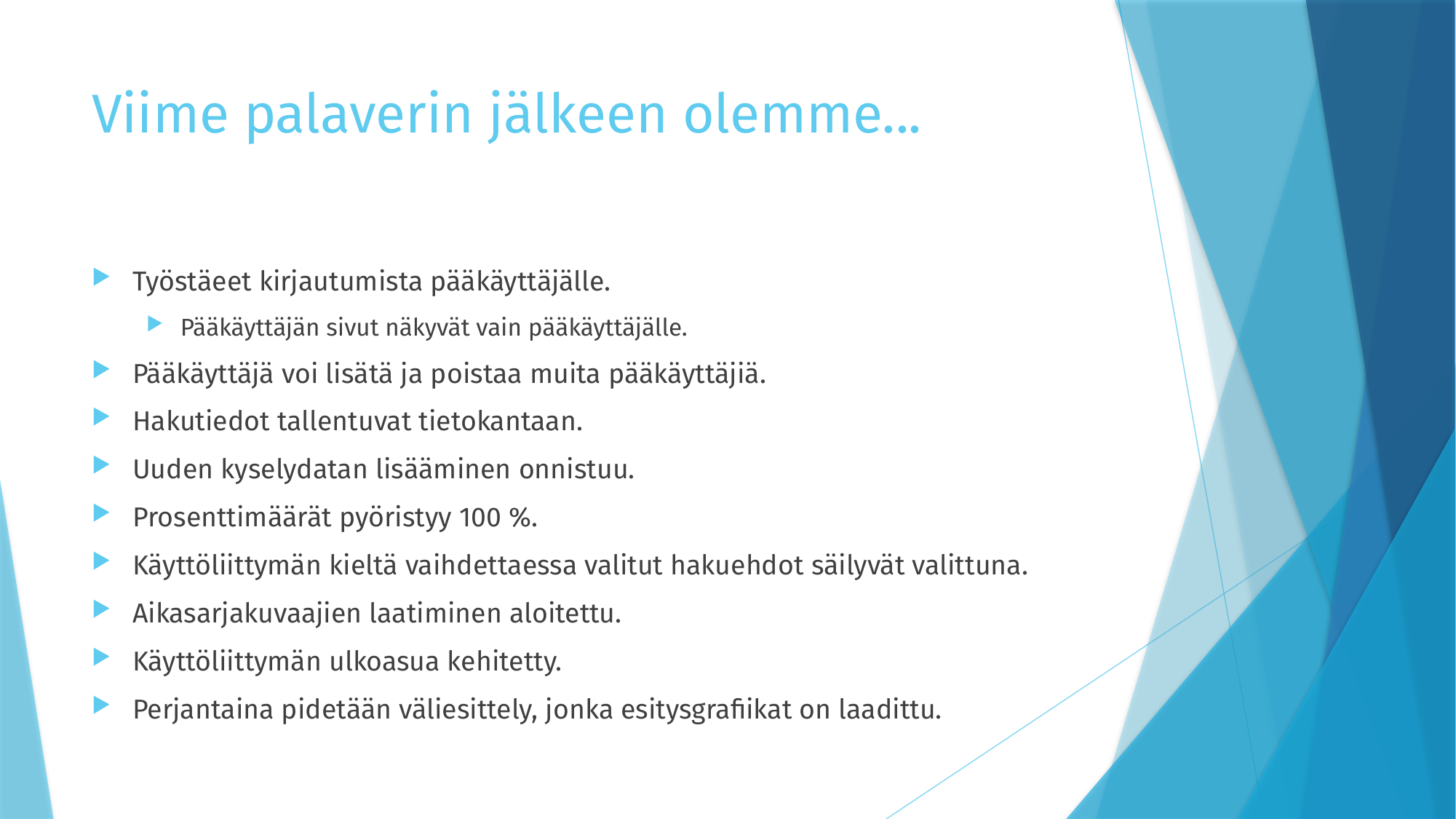

# Viime palaverin jälkeen olemme...
Työstäeet kirjautumista pääkäyttäjälle.
Pääkäyttäjän sivut näkyvät vain pääkäyttäjälle.
Pääkäyttäjä voi lisätä ja poistaa muita pääkäyttäjiä.
Hakutiedot tallentuvat tietokantaan.
Uuden kyselydatan lisääminen onnistuu.
Prosenttimäärät pyöristyy 100 %.
Käyttöliittymän kieltä vaihdettaessa valitut hakuehdot säilyvät valittuna.
Aikasarjakuvaajien laatiminen aloitettu.
Käyttöliittymän ulkoasua kehitetty.
Perjantaina pidetään väliesittely, jonka esitysgrafiikat on laadittu.